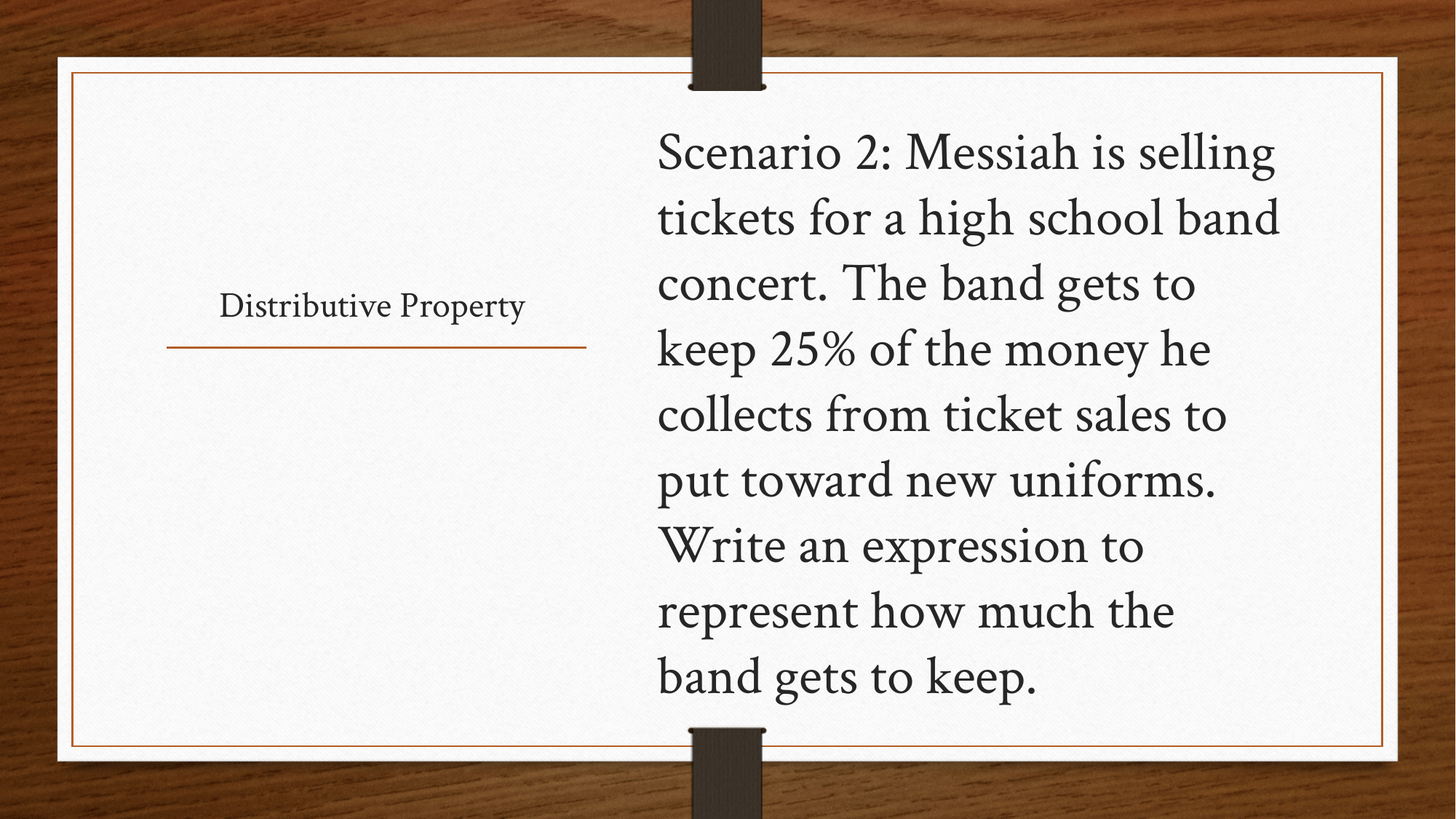

Scenario 2: Messiah is selling tickets for a high school band concert. The band gets to keep 25% of the money he collects from ticket sales to put toward new uniforms. Write an expression to represent how much the band gets to keep.
# Distributive Property